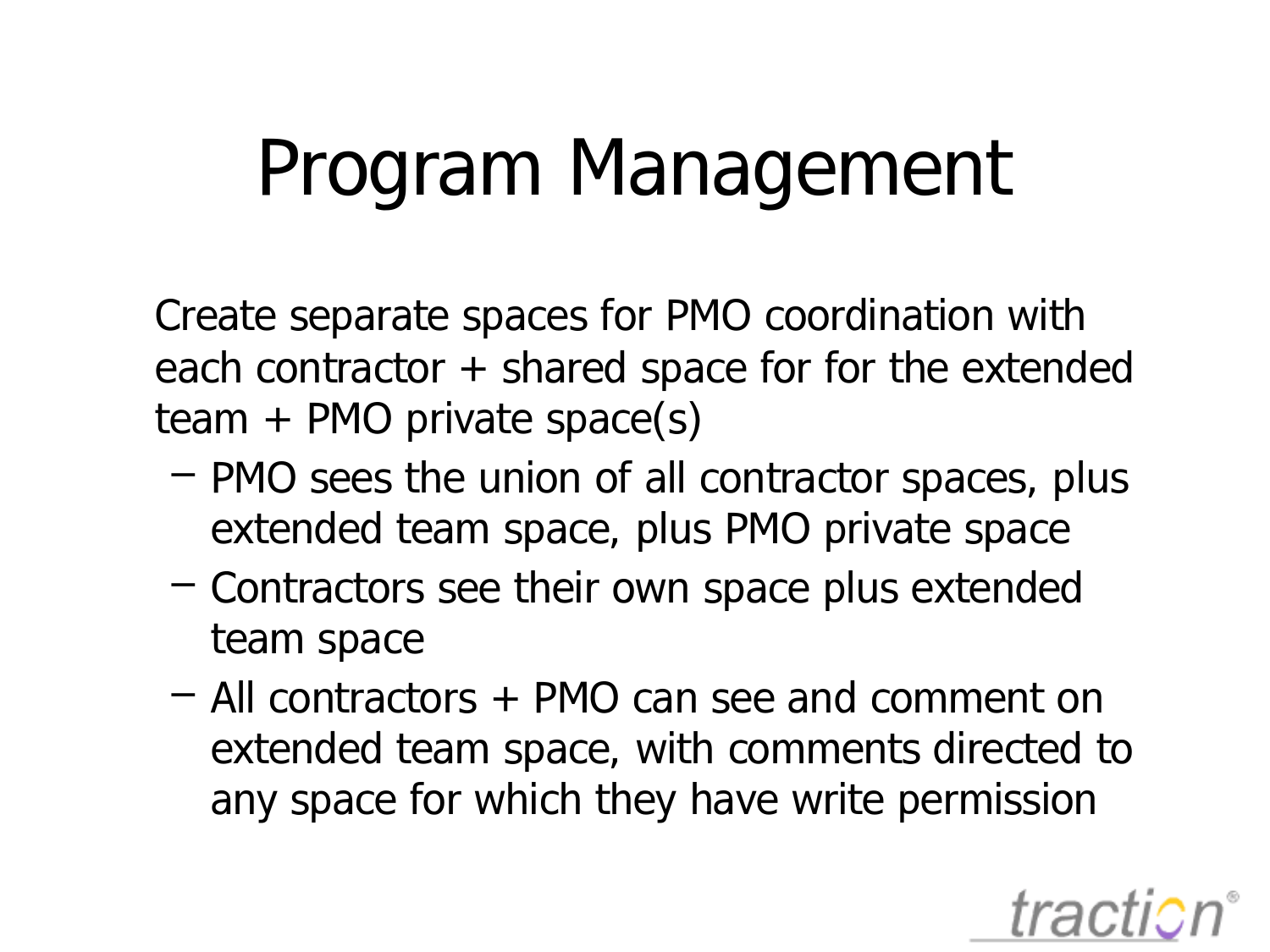

# Program Management
	Create separate spaces for PMO coordination with each contractor + shared space for for the extended team + PMO private space(s)
PMO sees the union of all contractor spaces, plus extended team space, plus PMO private space
Contractors see their own space plus extended team space
All contractors + PMO can see and comment on extended team space, with comments directed to any space for which they have write permission